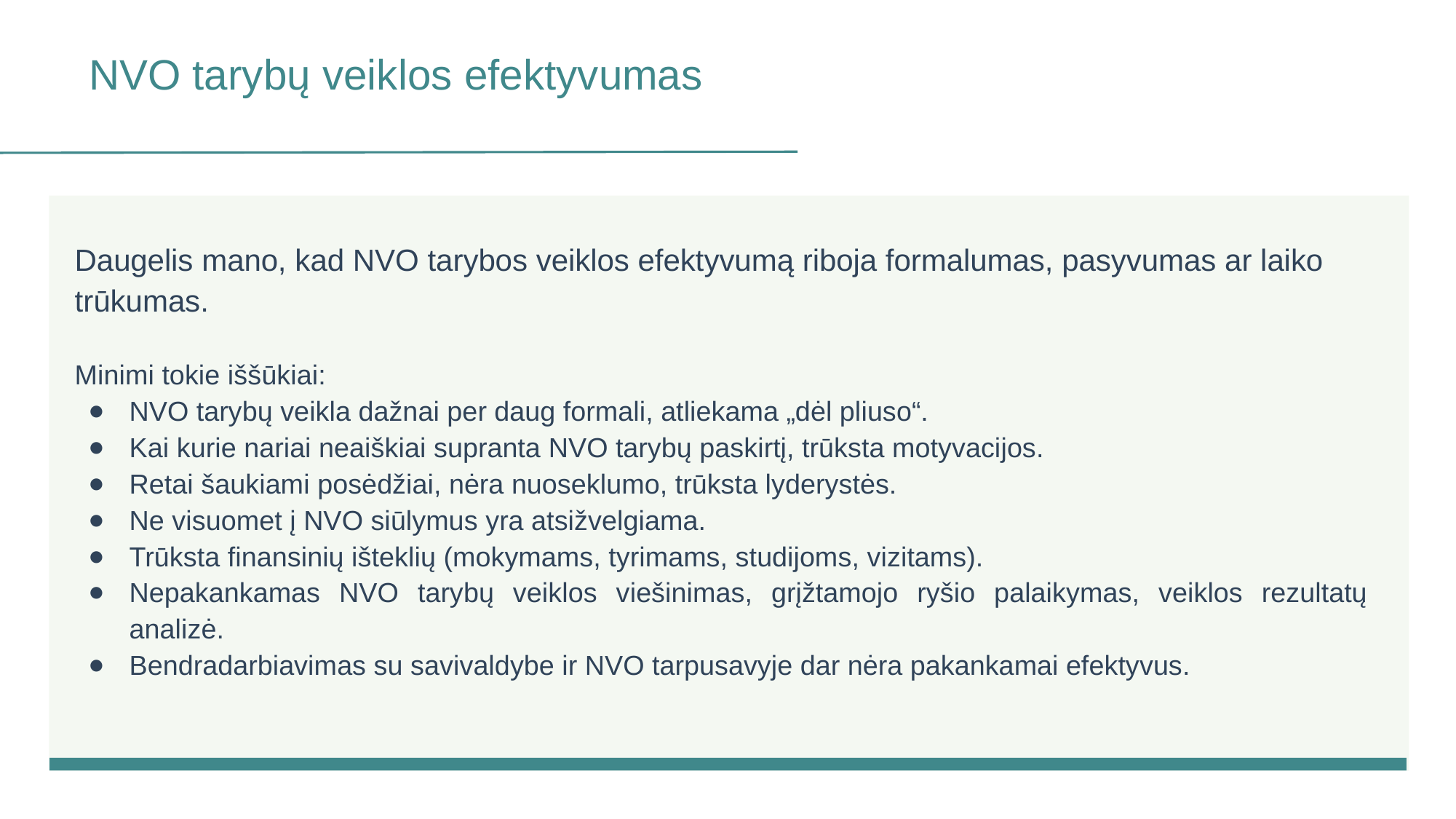

NVO tarybų veiklos efektyvumas
Daugelis mano, kad NVO tarybos veiklos efektyvumą riboja formalumas, pasyvumas ar laiko trūkumas.

Minimi tokie iššūkiai:
NVO tarybų veikla dažnai per daug formali, atliekama „dėl pliuso“.
Kai kurie nariai neaiškiai supranta NVO tarybų paskirtį, trūksta motyvacijos.
Retai šaukiami posėdžiai, nėra nuoseklumo, trūksta lyderystės.
Ne visuomet į NVO siūlymus yra atsižvelgiama.
Trūksta finansinių išteklių (mokymams, tyrimams, studijoms, vizitams).
Nepakankamas NVO tarybų veiklos viešinimas, grįžtamojo ryšio palaikymas, veiklos rezultatų analizė.
Bendradarbiavimas su savivaldybe ir NVO tarpusavyje dar nėra pakankamai efektyvus.